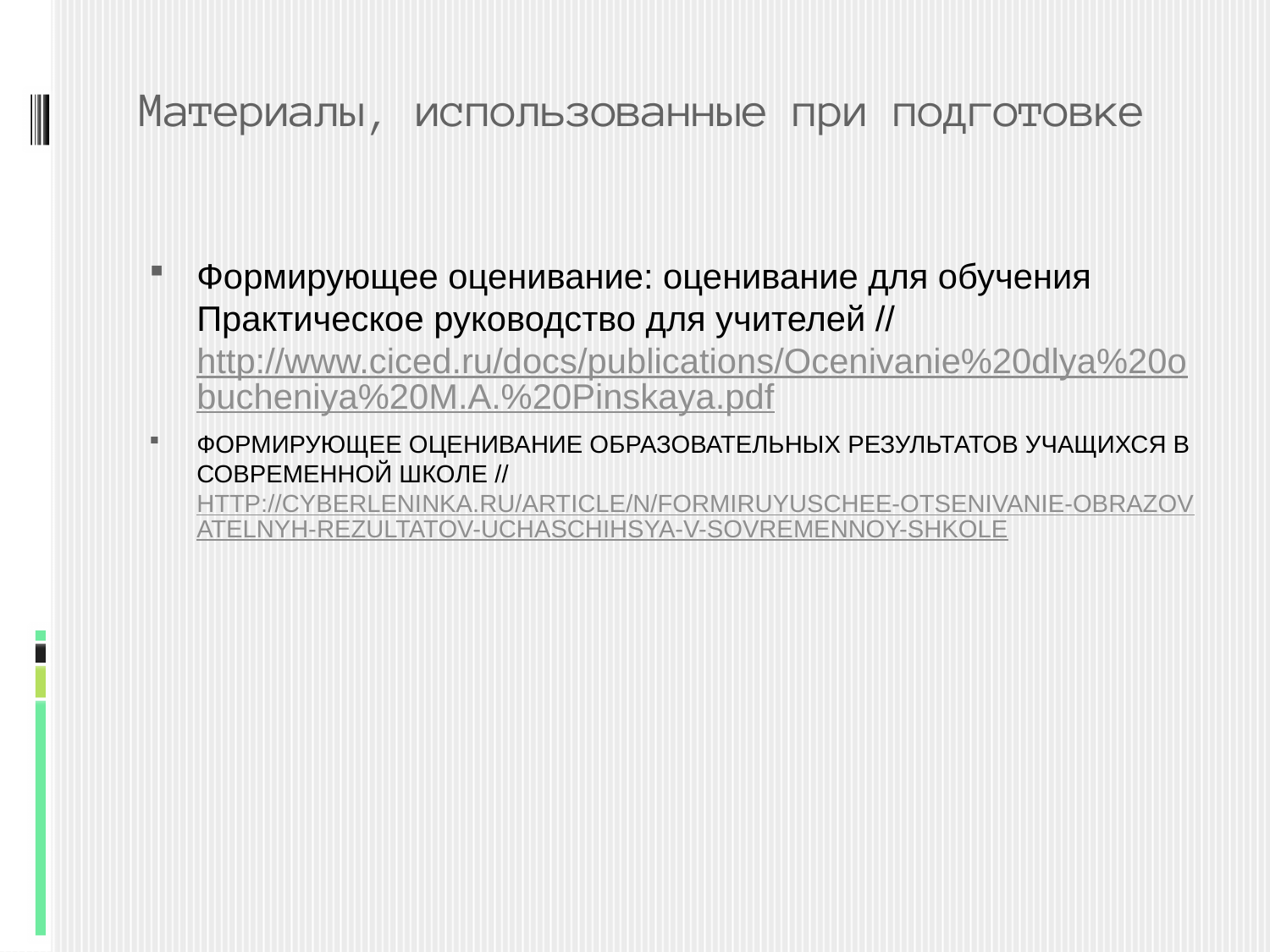

# Материалы, использованные при подготовке
Формирующее оценивание: оценивание для обучения Практическое руководство для учителей // http://www.ciced.ru/docs/publications/Ocenivanie%20dlya%20obucheniya%20M.A.%20Pinskaya.pdf
ФОРМИРУЮЩЕЕ ОЦЕНИВАНИЕ ОБРАЗОВАТЕЛЬНЫХ РЕЗУЛЬТАТОВ УЧАЩИХСЯ В СОВРЕМЕННОЙ ШКОЛЕ //  http://cyberleninka.ru/article/n/formiruyuschee-otsenivanie-obrazovatelnyh-rezultatov-uchaschihsya-v-sovremennoy-shkole